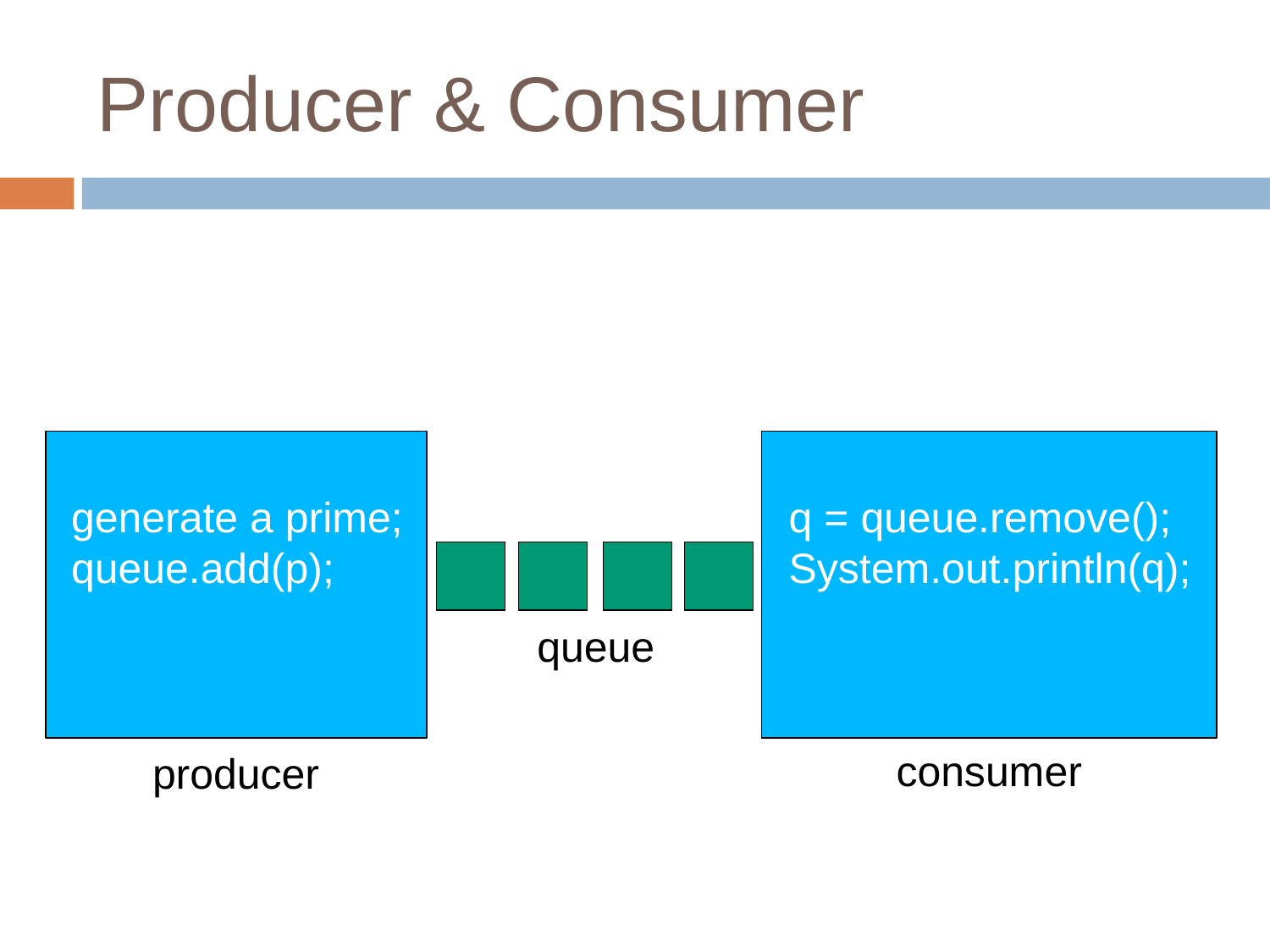

# Producer & Consumer

generate a prime;
queue.add(p);
q = queue.remove();
System.out.println(q);

queue
consumer
producer